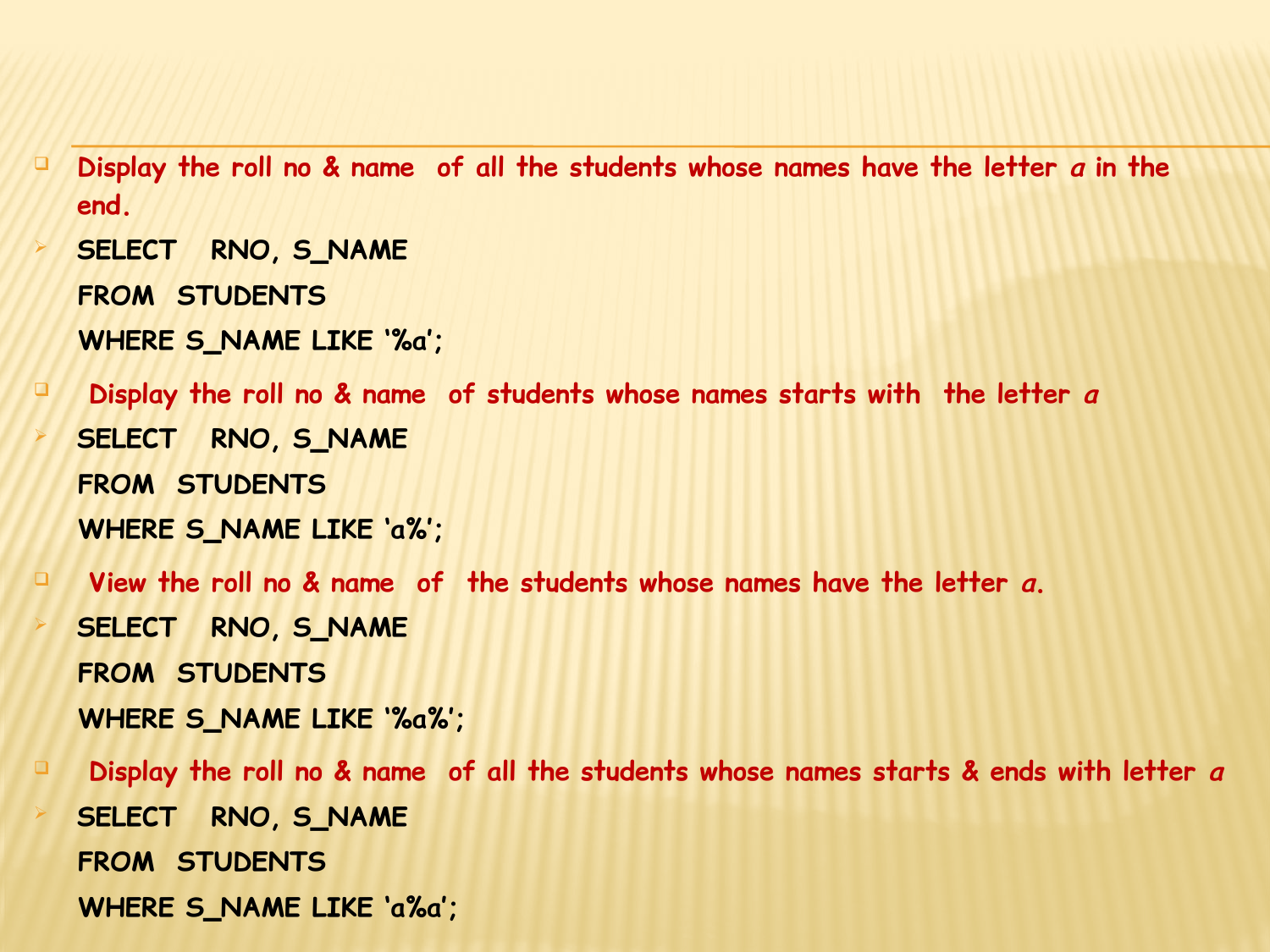

#
Display the roll no & name  of all the students whose names have the letter a in the end.
SELECT   RNO, S_NAME
FROM  STUDENTS
WHERE S_NAME LIKE ‘%a’;
 Display the roll no & name  of students whose names starts with  the letter a
SELECT   RNO, S_NAME
FROM  STUDENTS
WHERE S_NAME LIKE ‘a%’;
 View the roll no & name  of  the students whose names have the letter a.
SELECT   RNO, S_NAME
FROM  STUDENTS
WHERE S_NAME LIKE ‘%a%’;
 Display the roll no & name  of all the students whose names starts & ends with letter a
SELECT   RNO, S_NAME
FROM  STUDENTS
WHERE S_NAME LIKE ‘a%a’;